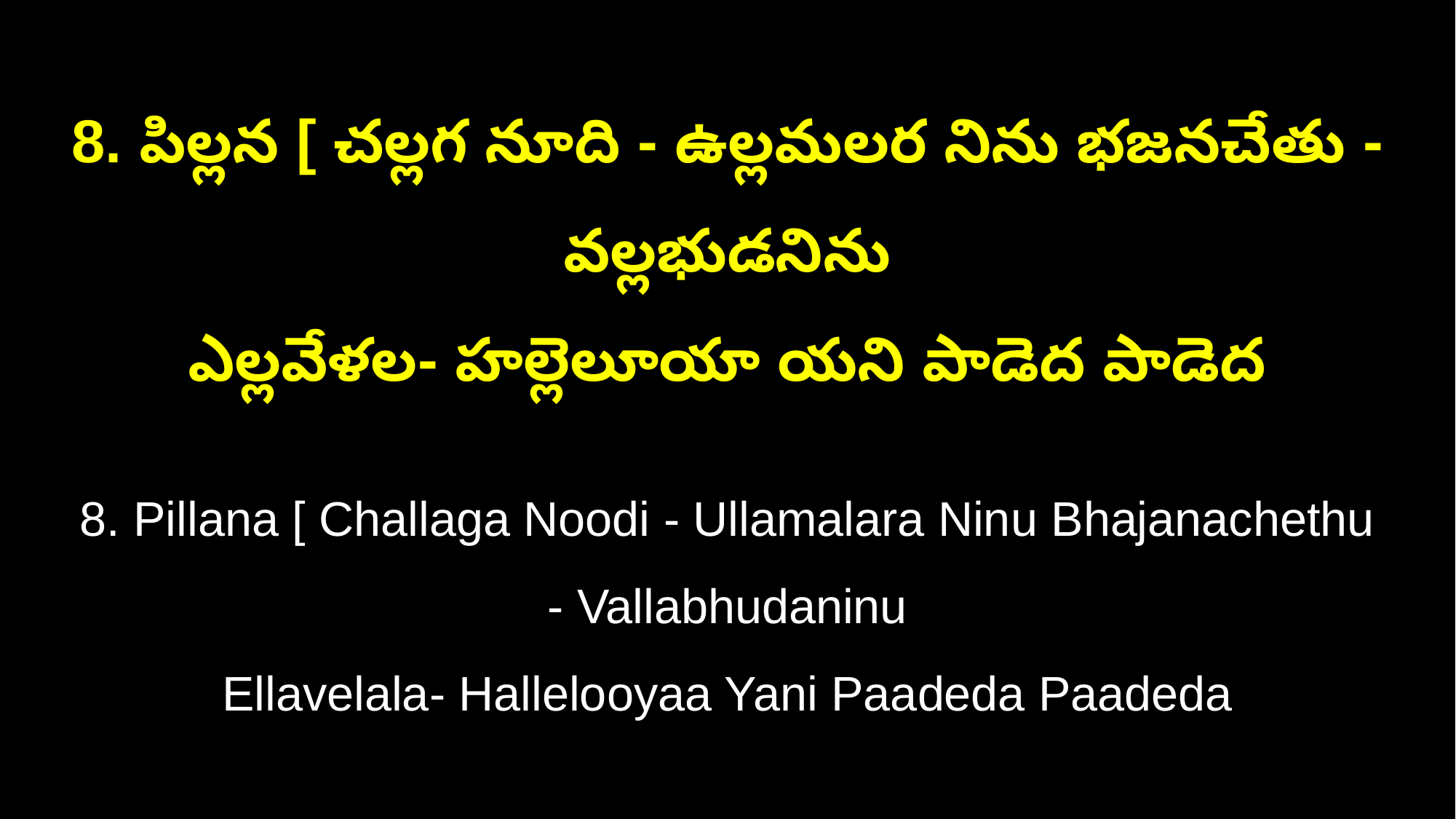

8. పిల్లన [ చల్లగ నూది - ఉల్లమలర నిను భజనచేతు - వల్లభుడనిను
ఎల్లవేళల- హల్లెలూయా యని పాడెద పాడెద
8. Pillana [ Challaga Noodi - Ullamalara Ninu Bhajanachethu - Vallabhudaninu
Ellavelala- Hallelooyaa Yani Paadeda Paadeda